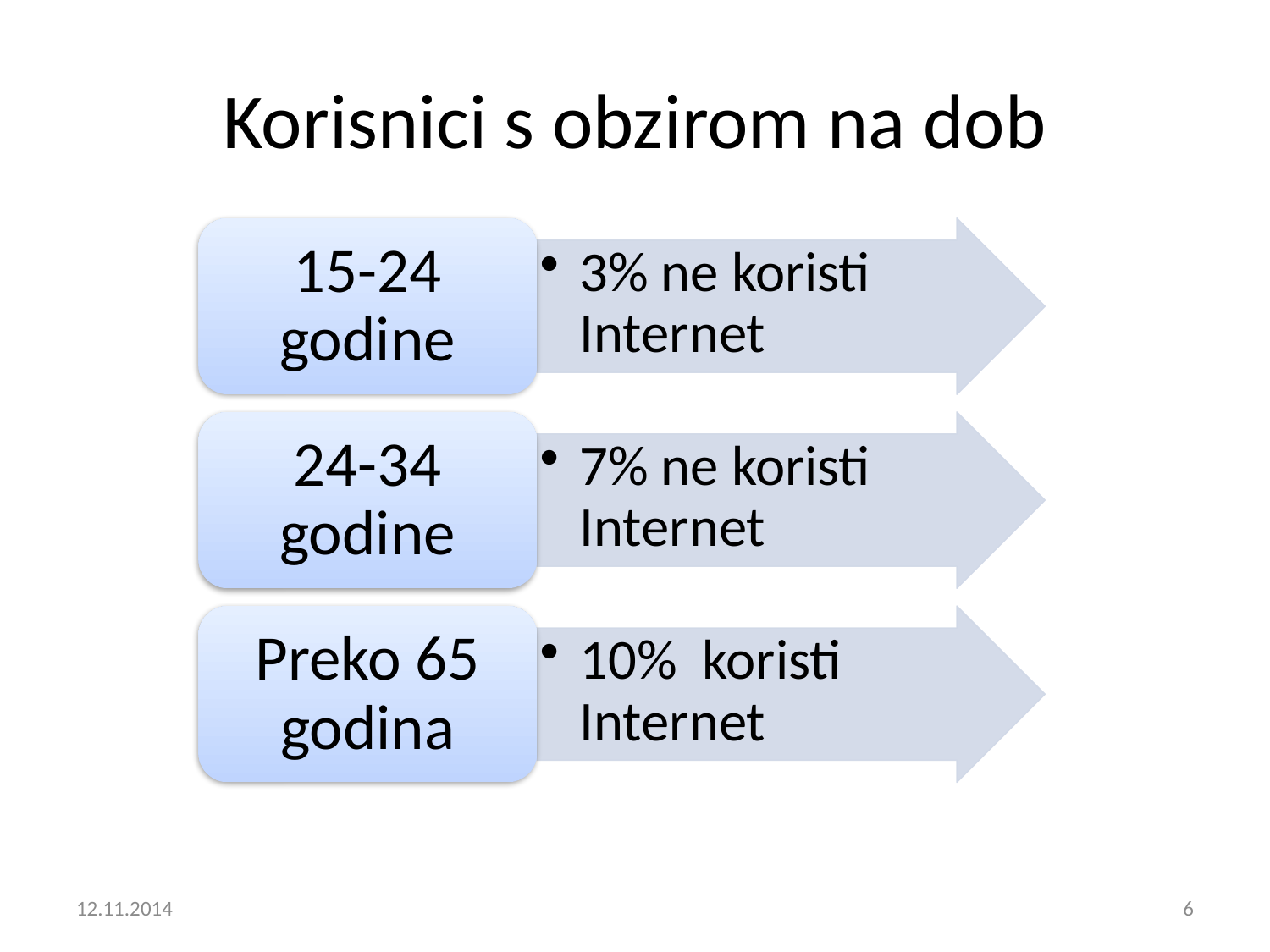

# Korisnici s obzirom na dob
3% ne koristi Internet
15-24 godine
7% ne koristi Internet
24-34 godine
10%  koristi Internet
Preko 65 godina
12.11.2014
6